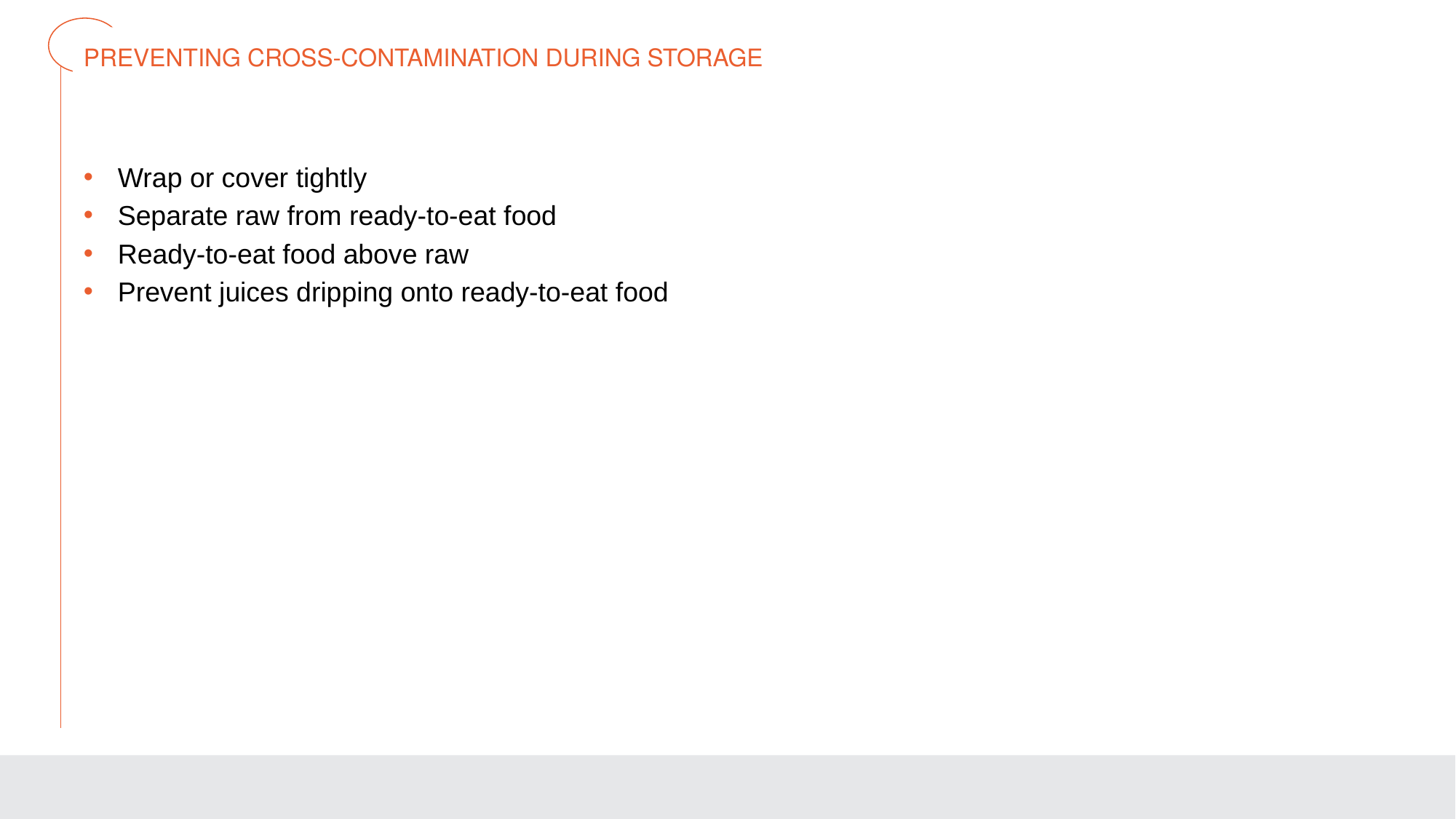

# PREVENTING CROSS-CONTAMINATION DURING STORAGE
Wrap or cover tightly
Separate raw from ready-to-eat food
Ready-to-eat food above raw
Prevent juices dripping onto ready-to-eat food